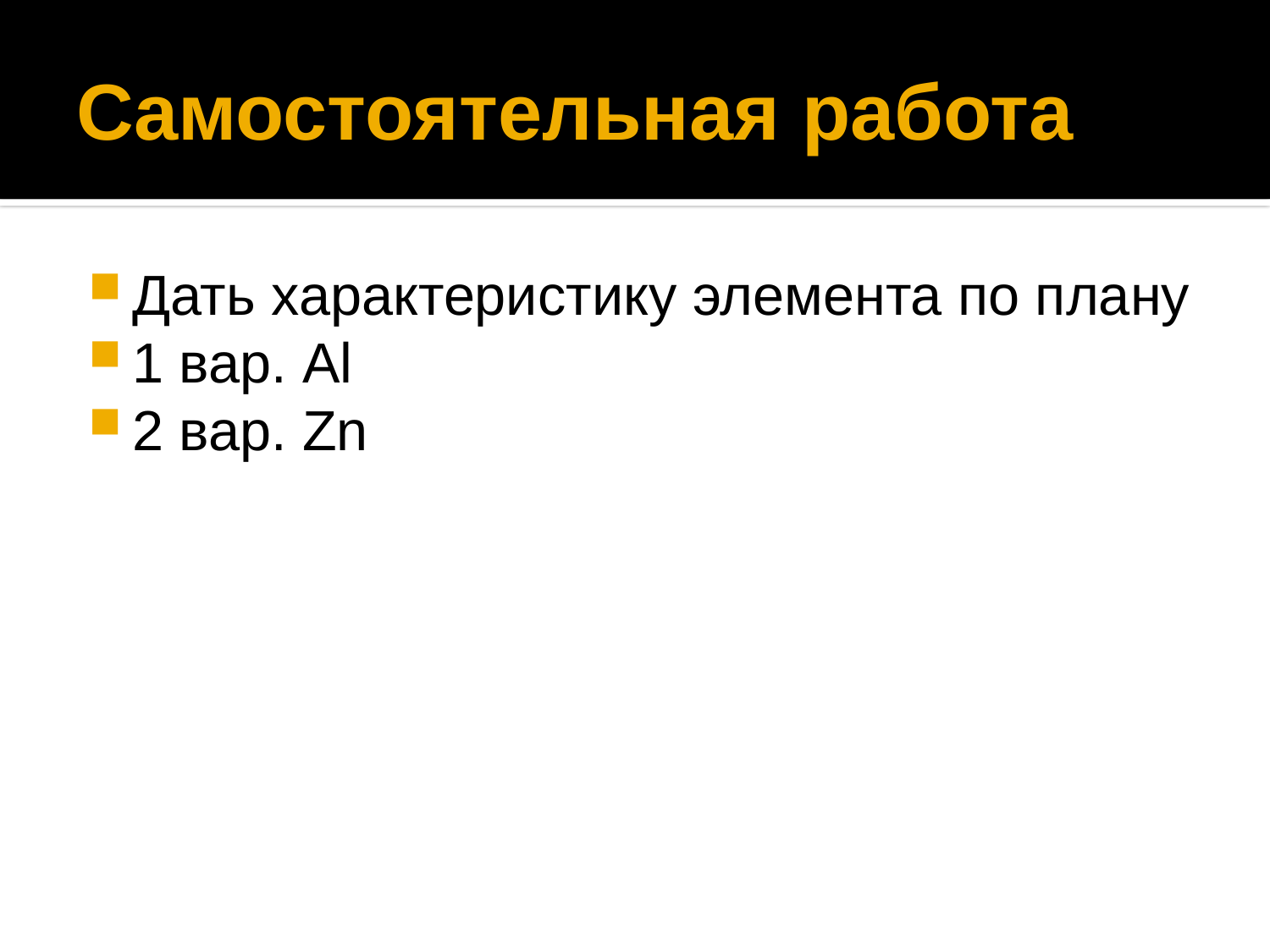

# Самостоятельная работа
Дать характеристику элемента по плану
1 вар. Аl
2 вар. Zn